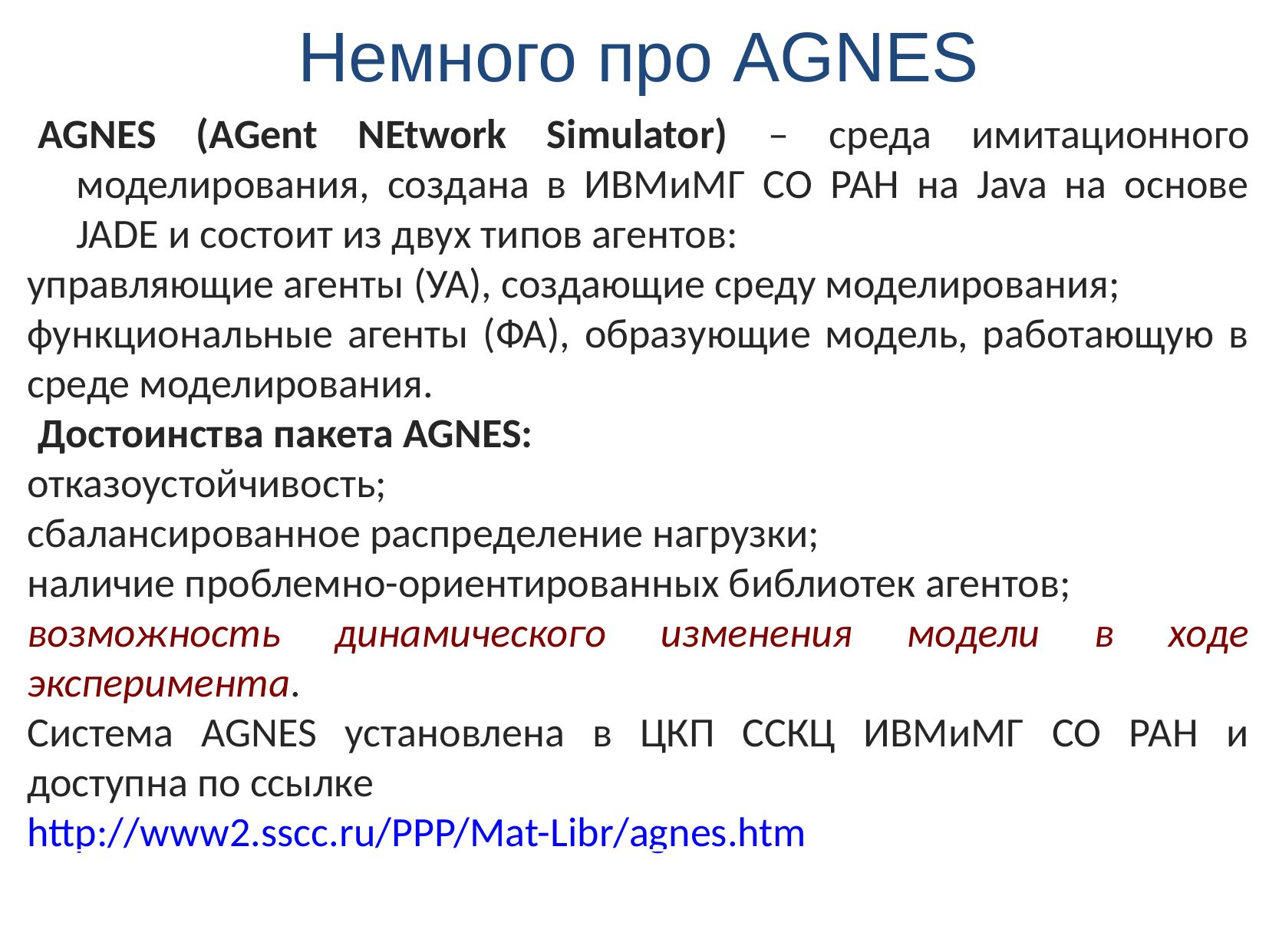

Немного про AGNES
AGNES (AGent NEtwork Simulator) – среда имитационного моделирования, создана в ИВМиМГ СО РАН на Java на основе JADE и состоит из двух типов агентов:
управляющие агенты (УА), создающие среду моделирования;
функциональные агенты (ФА), образующие модель, работающую в среде моделирования.
Достоинства пакета AGNES:
отказоустойчивость;
сбалансированное распределение нагрузки;
наличие проблемно-ориентированных библиотек агентов;
возможность динамического изменения модели в ходе эксперимента.
Система AGNES установлена в ЦКП ССКЦ ИВМиМГ СО РАН и доступна по ссылке
http://www2.sscc.ru/PPP/Mat-Libr/agnes.htm